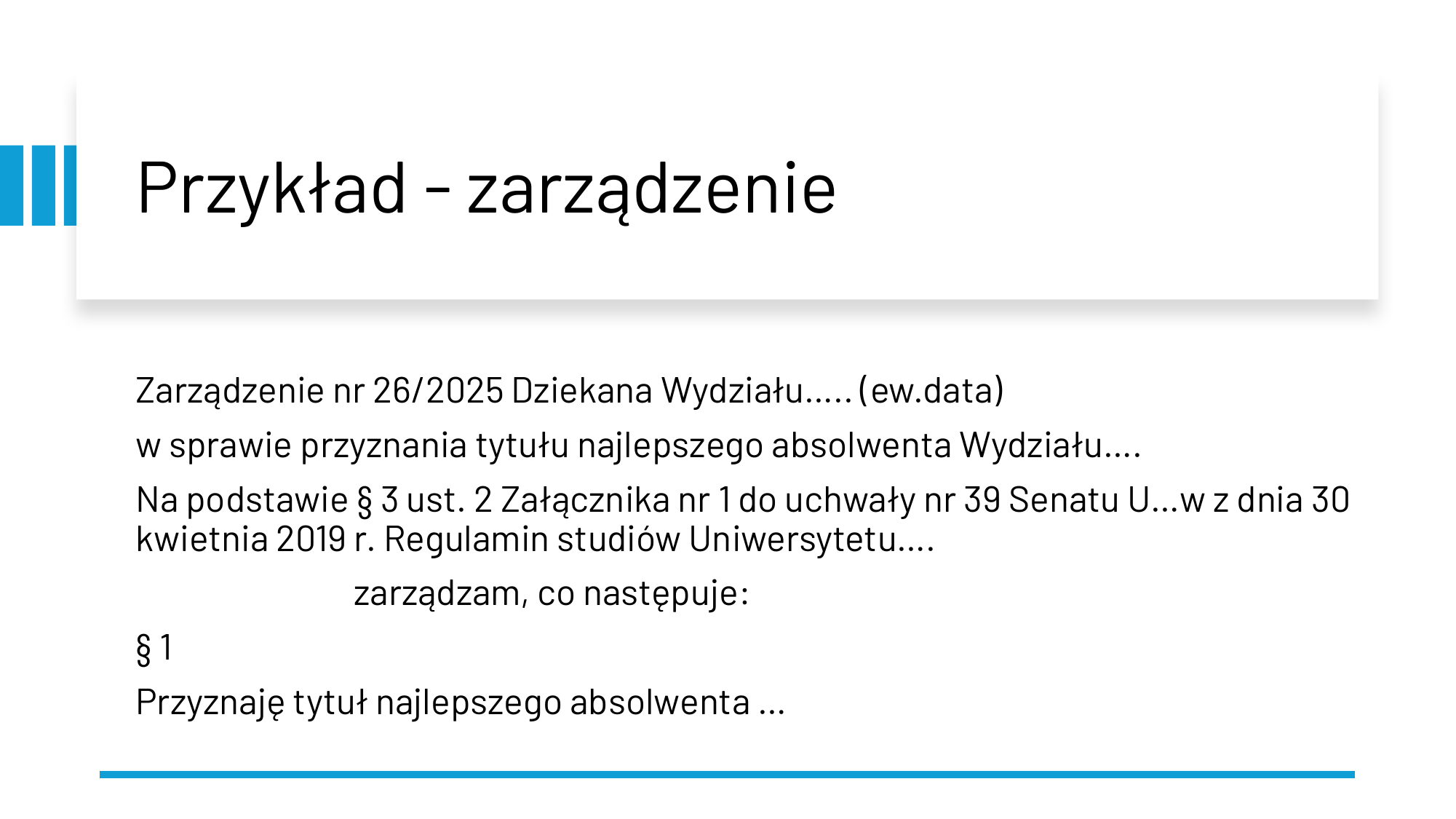

# Przykład - zarządzenie

Zarządzenie nr 26/2025 Dziekana Wydziału….. (ew.data)
w sprawie przyznania tytułu najlepszego absolwenta Wydziału….
Na podstawie § 3 ust. 2 Załącznika nr 1 do uchwały nr 39 Senatu U…w z dnia 30 kwietnia 2019 r. Regulamin studiów Uniwersytetu….
		zarządzam, co następuje:
§ 1
Przyznaję tytuł najlepszego absolwenta …